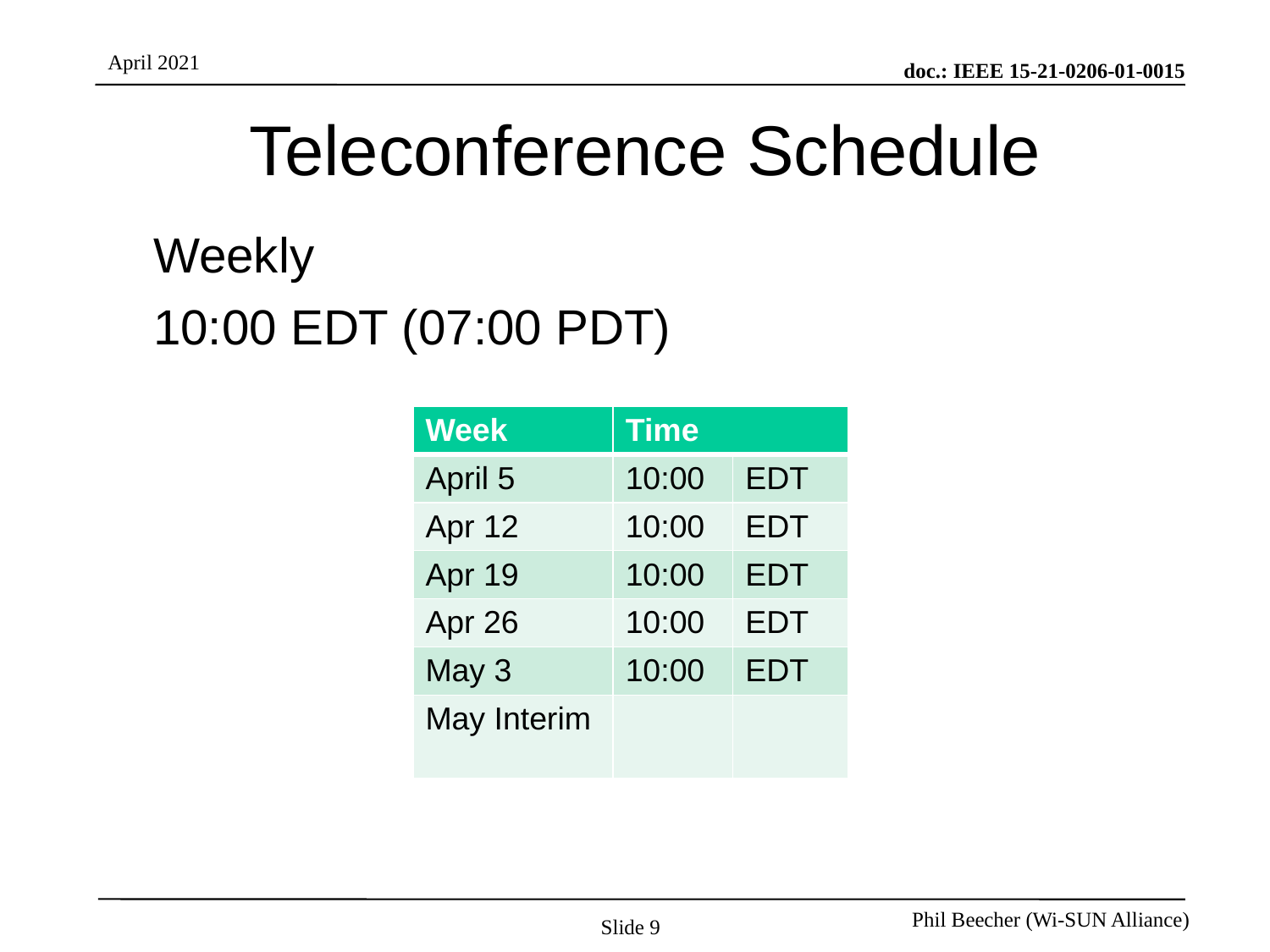

# Teleconference Schedule
Weekly
10:00 EDT (07:00 PDT)

| Week | Time |  |
| --- | --- | --- |
| April 5 | 10:00 | EDT |
| Apr 12 | 10:00 | EDT |
| Apr 19 | 10:00 | EDT |
| Apr 26 | 10:00 | EDT |
| May 3 | 10:00 | EDT |
| May Interim |  |  |
Slide 9